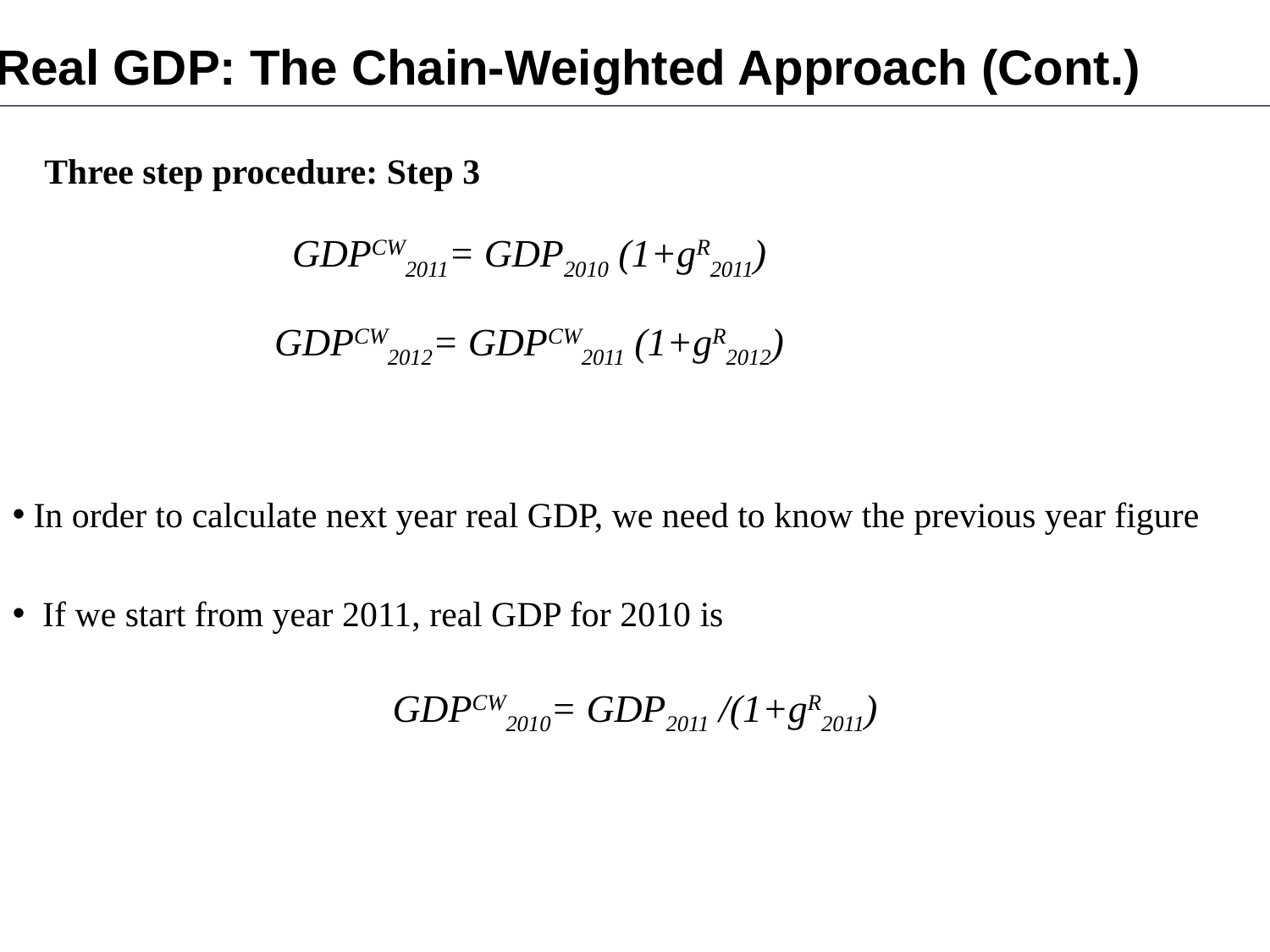

Real GDP: The Chain-Weighted Approach (Cont.)
Three step procedure: Step 3
GDPCW2011= GDP2010 (1+gR2011)
GDPCW2012= GDPCW2011 (1+gR2012)
 In order to calculate next year real GDP, we need to know the previous year figure
  If we start from year 2011, real GDP for 2010 is
GDPCW2010= GDP2011 /(1+gR2011)